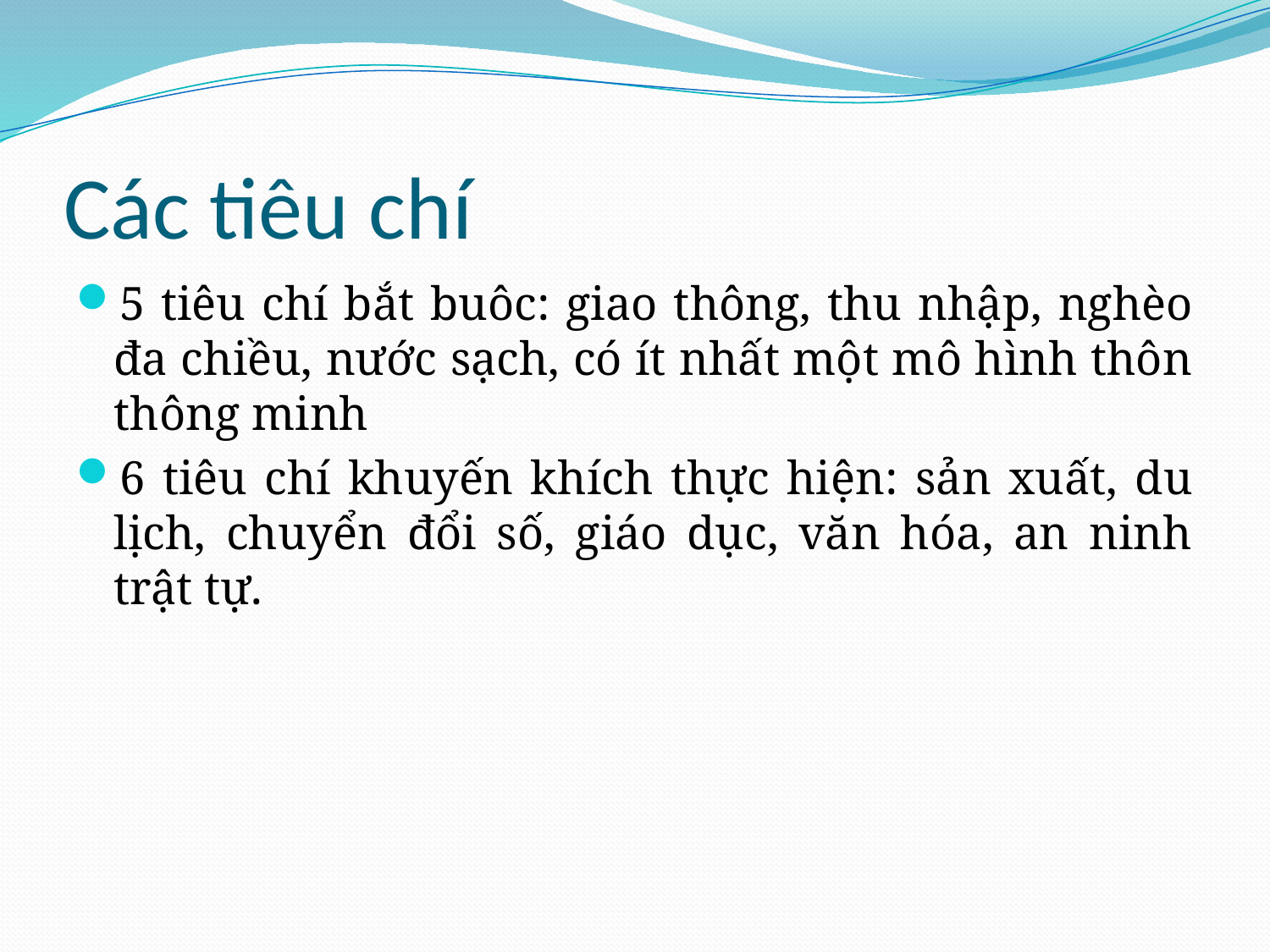

# Các tiêu chí
5 tiêu chí bắt buôc: giao thông, thu nhập, nghèo đa chiều, nước sạch, có ít nhất một mô hình thôn thông minh
6 tiêu chí khuyến khích thực hiện: sản xuất, du lịch, chuyển đổi số, giáo dục, văn hóa, an ninh trật tự.